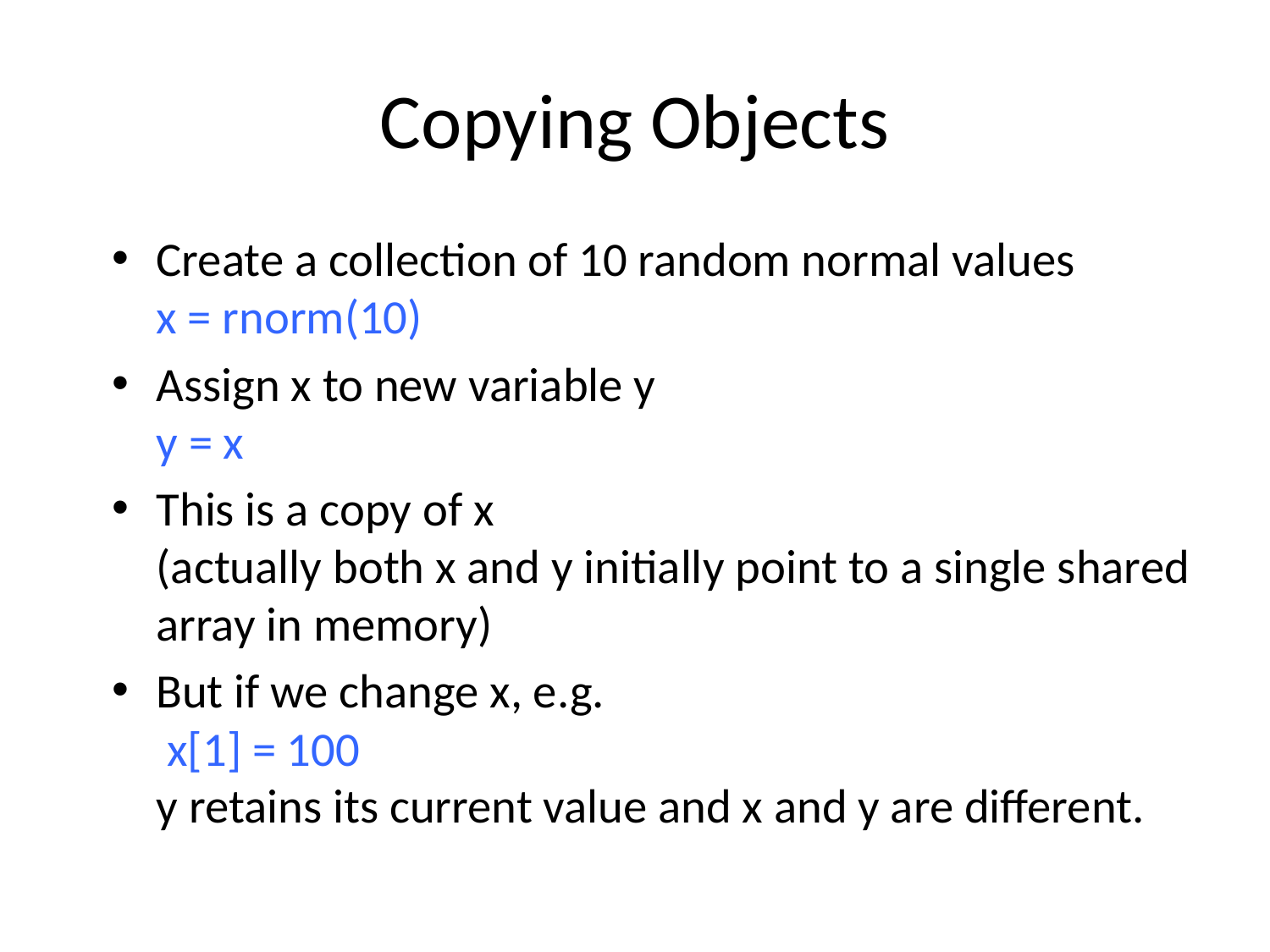

# Copying Objects
Create a collection of 10 random normal values
x = rnorm(10)
Assign x to new variable y
y = x
This is a copy of x
(actually both x and y initially point to a single shared array in memory)
But if we change x, e.g.
 x[1] = 100
y retains its current value and x and y are different.